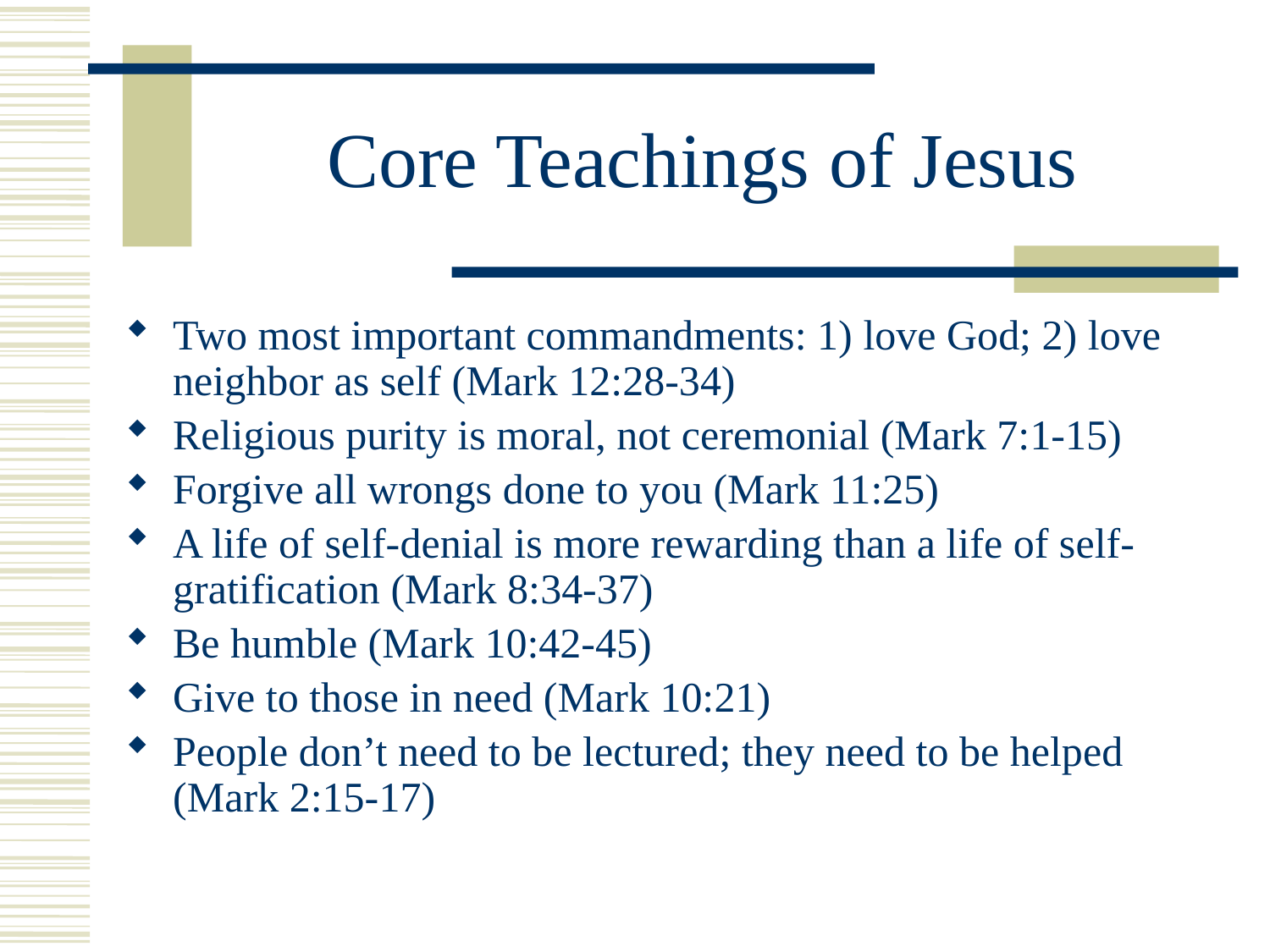

# Core Teachings of Jesus
Two most important commandments: 1) love God; 2) love neighbor as self (Mark 12:28-34)
Religious purity is moral, not ceremonial (Mark 7:1-15)
Forgive all wrongs done to you (Mark 11:25)
A life of self-denial is more rewarding than a life of self-gratification (Mark 8:34-37)
Be humble (Mark 10:42-45)
Give to those in need (Mark 10:21)
People don’t need to be lectured; they need to be helped (Mark 2:15-17)